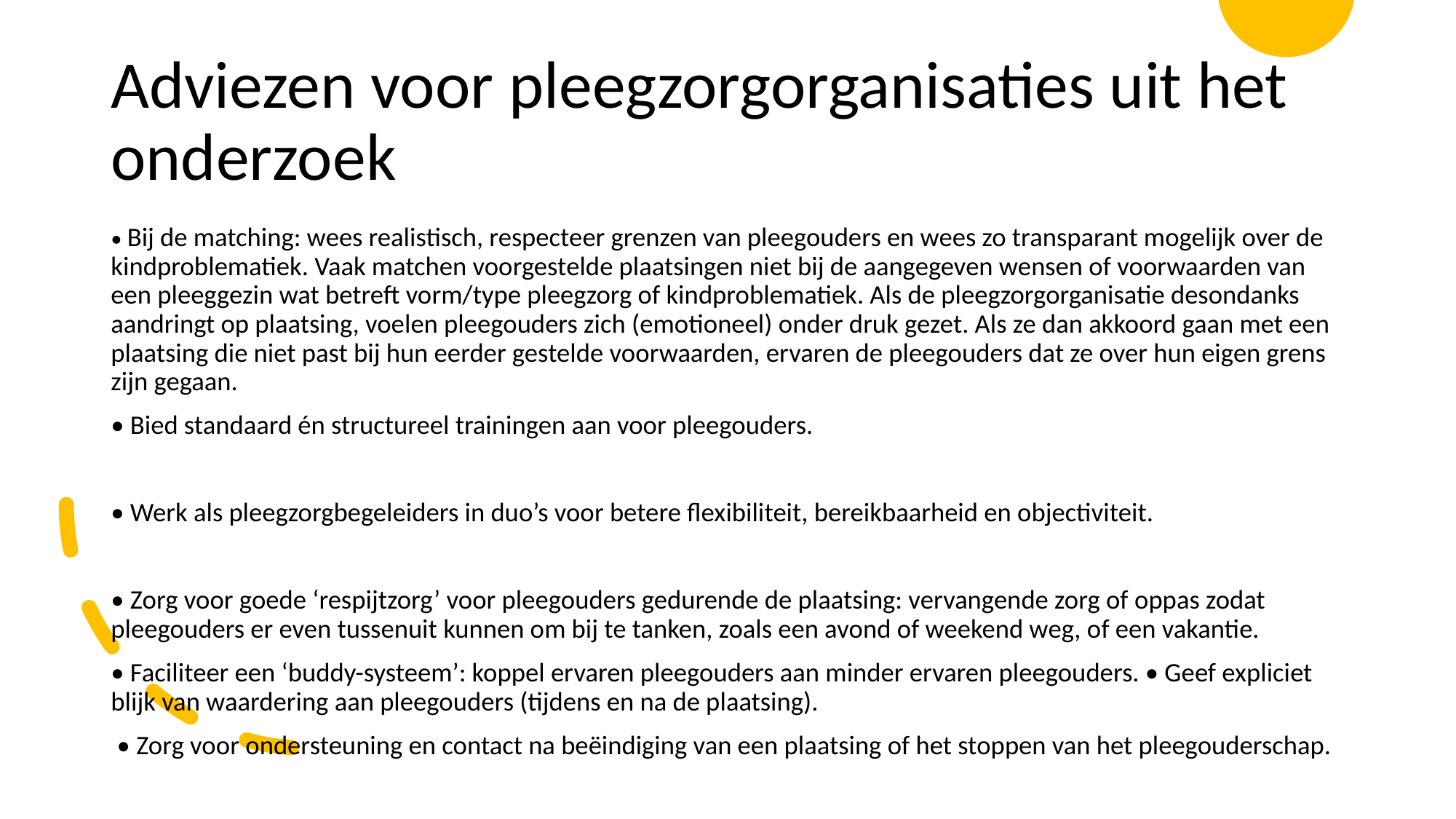

# Adviezen voor pleegzorgorganisaties uit het onderzoek
• Bij de matching: wees realistisch, respecteer grenzen van pleegouders en wees zo transparant mogelijk over de kindproblematiek. Vaak matchen voorgestelde plaatsingen niet bij de aangegeven wensen of voorwaarden van een pleeggezin wat betreft vorm/type pleegzorg of kindproblematiek. Als de pleegzorgorganisatie desondanks aandringt op plaatsing, voelen pleegouders zich (emotioneel) onder druk gezet. Als ze dan akkoord gaan met een plaatsing die niet past bij hun eerder gestelde voorwaarden, ervaren de pleegouders dat ze over hun eigen grens zijn gegaan.
• Bied standaard én structureel trainingen aan voor pleegouders.

• Werk als pleegzorgbegeleiders in duo’s voor betere flexibiliteit, bereikbaarheid en objectiviteit.

• Zorg voor goede ‘respijtzorg’ voor pleegouders gedurende de plaatsing: vervangende zorg of oppas zodat pleegouders er even tussenuit kunnen om bij te tanken, zoals een avond of weekend weg, of een vakantie.
• Faciliteer een ‘buddy-systeem’: koppel ervaren pleegouders aan minder ervaren pleegouders. • Geef expliciet blijk van waardering aan pleegouders (tijdens en na de plaatsing).
 • Zorg voor ondersteuning en contact na beëindiging van een plaatsing of het stoppen van het pleegouderschap.